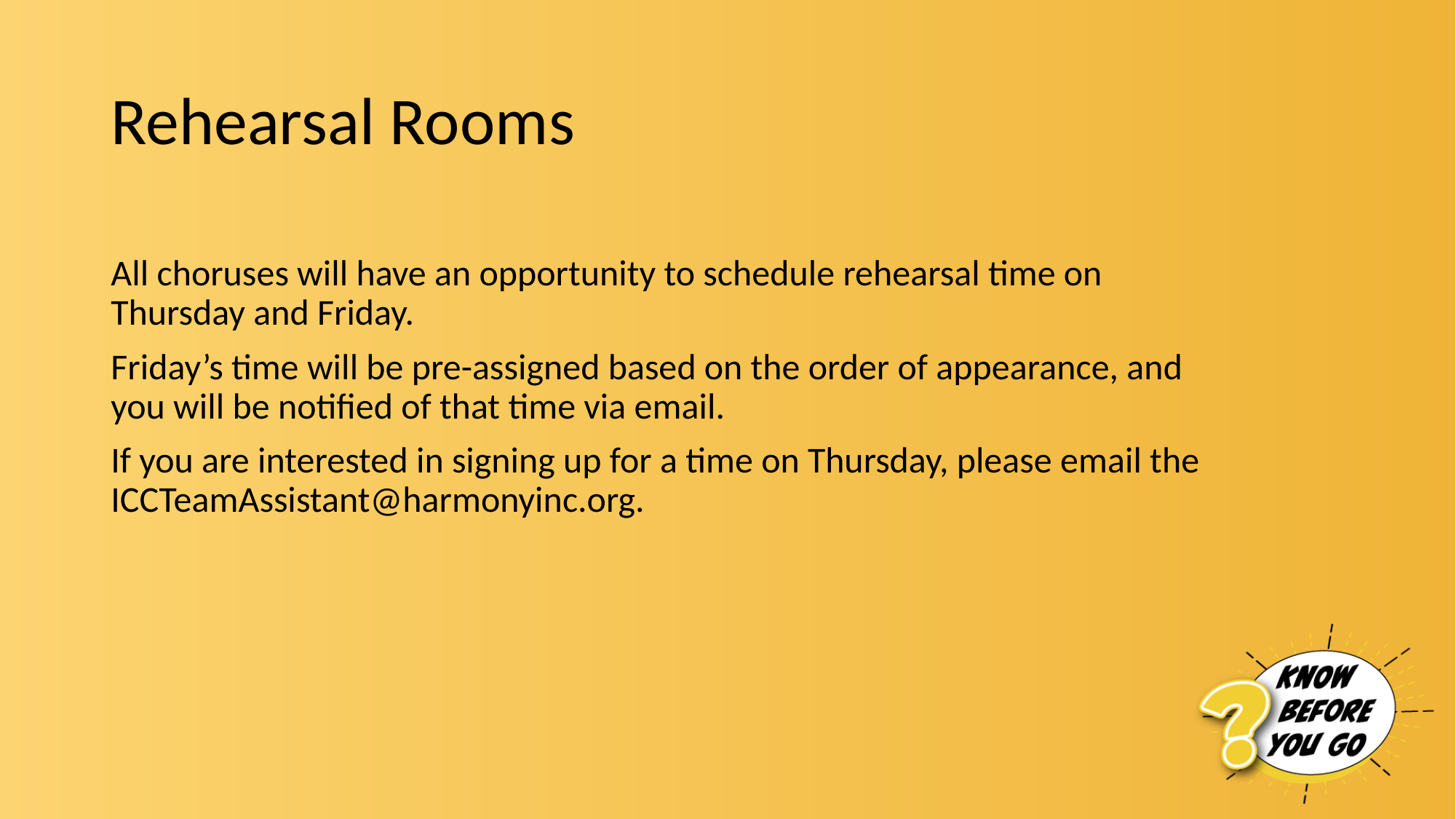

# Rehearsal Rooms
All choruses will have an opportunity to schedule rehearsal time on Thursday and Friday.
Friday’s time will be pre-assigned based on the order of appearance, and you will be notified of that time via email.
If you are interested in signing up for a time on Thursday, please email the ICCTeamAssistant@harmonyinc.org.